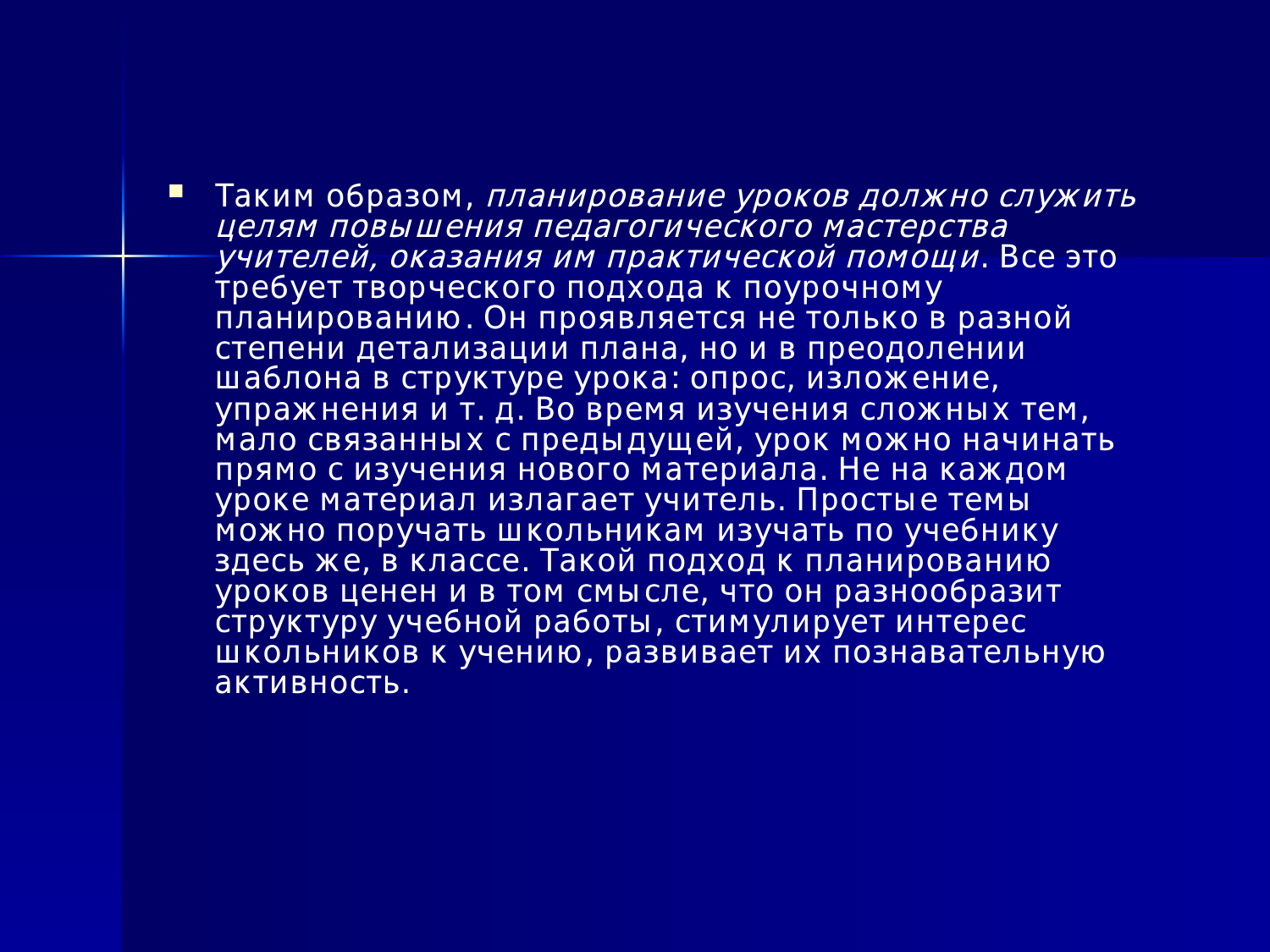

Таким образом, планирование уроков должно служить целям повышения педагогического мастерства учителей, оказания им практической помощи. Все это требует творческого подхода к поурочному планированию. Он проявляется не только в разной степени детализации плана, но и в преодолении шаблона в структуре урока: опрос, изложение, упражнения и т. д. Во время изучения сложных тем, мало связанных с предыдущей, урок можно начинать прямо с изучения нового материала. Не на каждом уроке материал излагает учитель. Простые темы можно поручать школьникам изучать по учебнику здесь же, в классе. Такой подход к планированию уроков ценен и в том смысле, что он разнообразит структуру учебной работы, стимулирует интерес школьников к учению, развивает их познавательную активность.